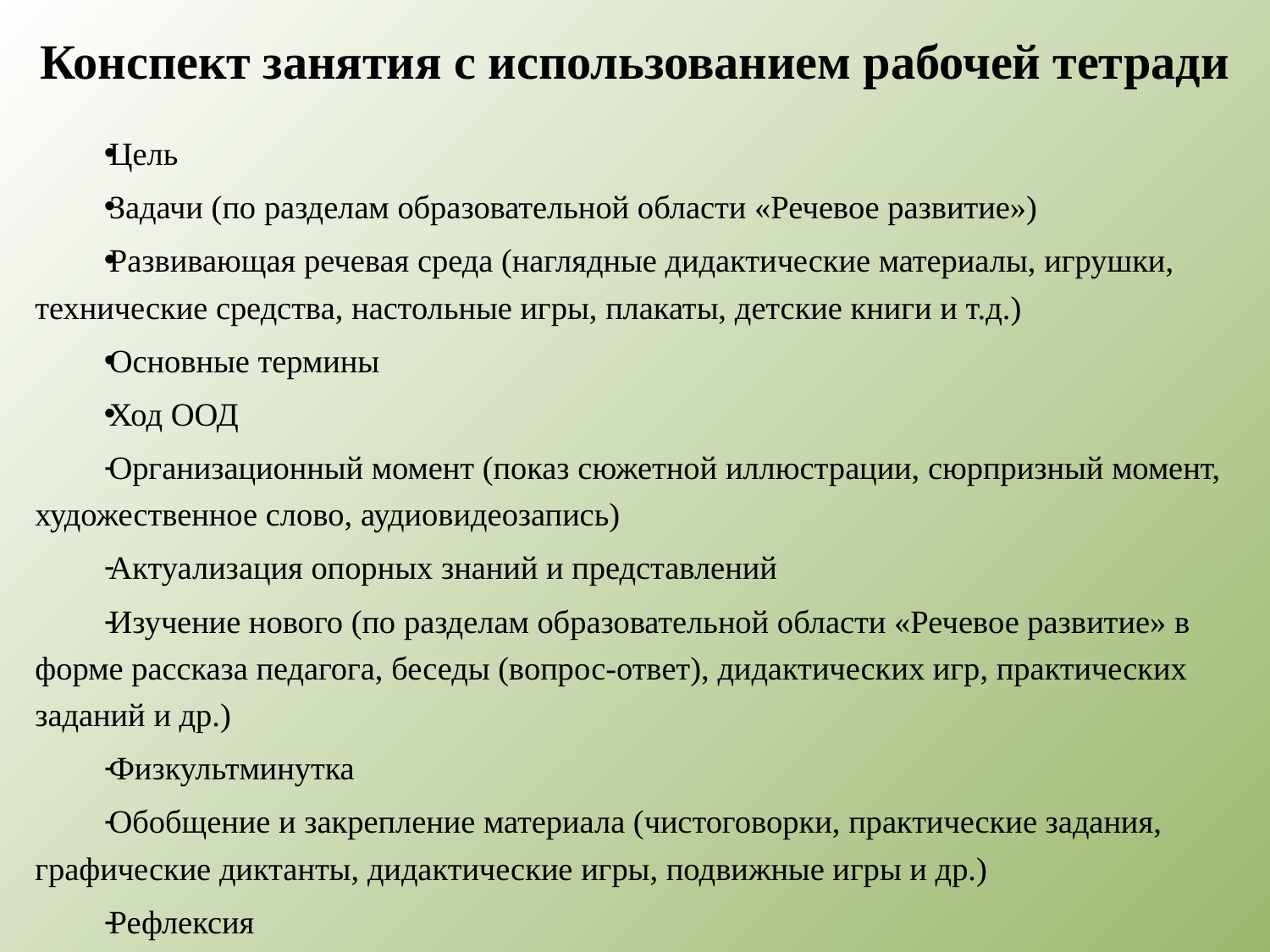

# Конспект занятия с использованием рабочей тетради
Цель
Задачи (по разделам образовательной области «Речевое развитие»)
Развивающая речевая среда (наглядные дидактические материалы, игрушки, технические средства, настольные игры, плакаты, детские книги и т.д.)
Основные термины
Ход ООД
Организационный момент (показ сюжетной иллюстрации, сюрпризный момент, художественное слово, аудиовидеозапись)
Актуализация опорных знаний и представлений
Изучение нового (по разделам образовательной области «Речевое развитие» в форме рассказа педагога, беседы (вопрос-ответ), дидактических игр, практических заданий и др.)
Физкультминутка
Обобщение и закрепление материала (чистоговорки, практические задания, графические диктанты, дидактические игры, подвижные игры и др.)
Рефлексия